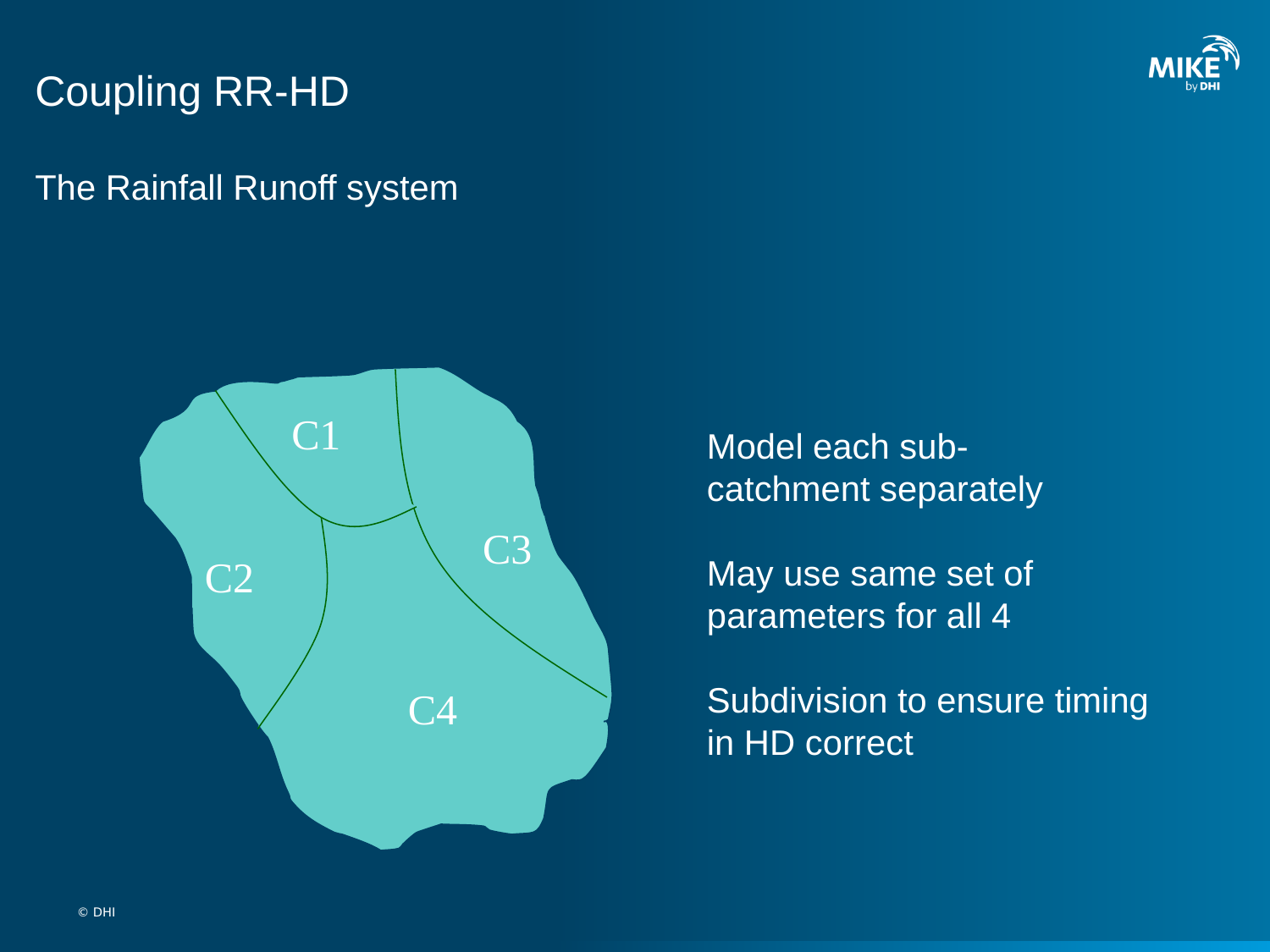

# Coupling RR-HD
The Rainfall Runoff system

C1
C3
C2
C4

Model each sub-
catchment separately

May use same set of
parameters for all 4

Subdivision to ensure timing in HD correct
© DHI